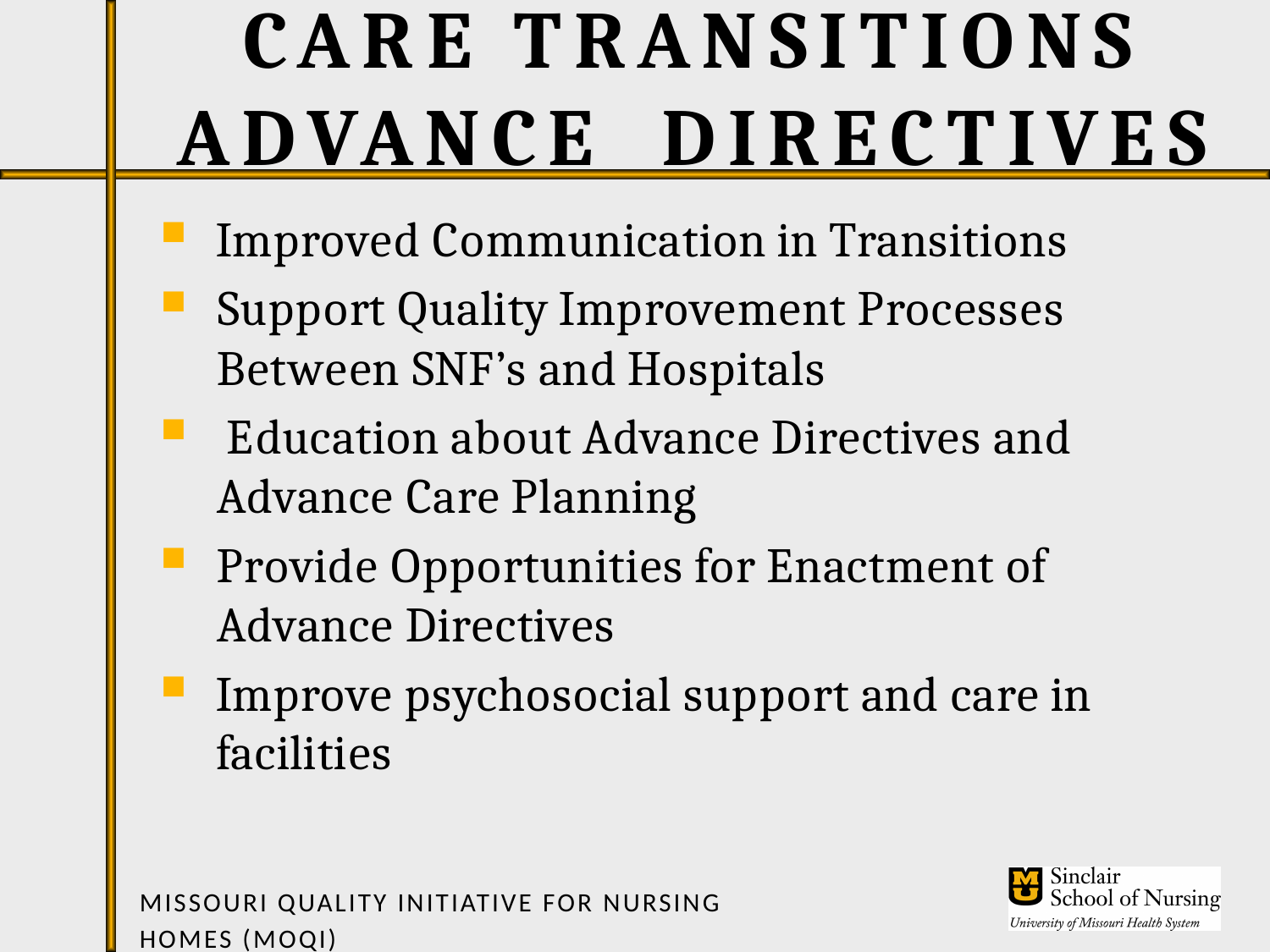

# Care Transitions Advance  Directives
Improved Communication in Transitions
Support Quality Improvement Processes Between SNF’s and Hospitals
 Education about Advance Directives and Advance Care Planning
Provide Opportunities for Enactment of Advance Directives
Improve psychosocial support and care in facilities